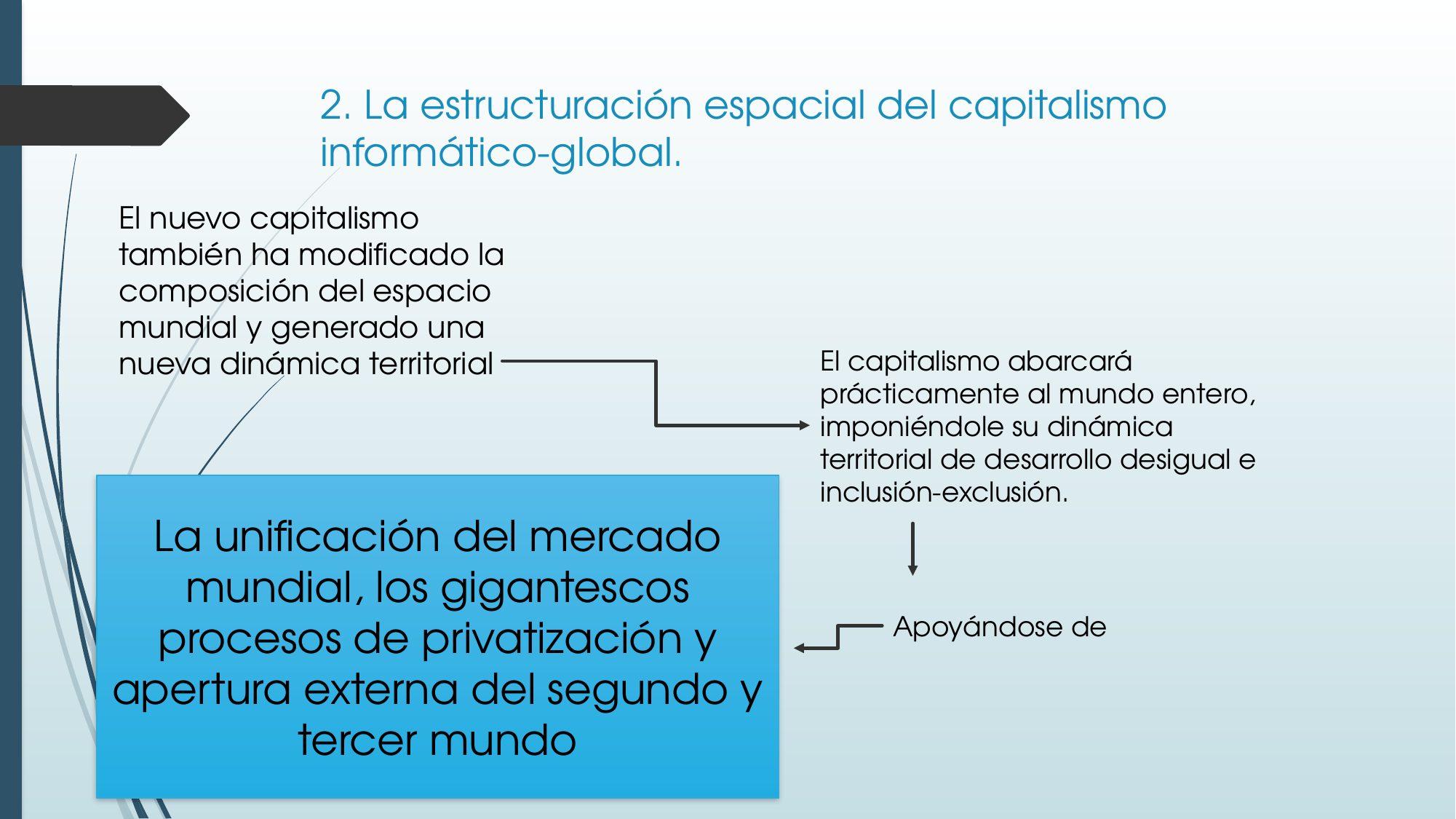

# 2. La estructuración espacial del capitalismo informático-global.
El nuevo capitalismo también ha modificado la composición del espacio mundial y generado una nueva dinámica territorial
El capitalismo abarcará prácticamente al mundo entero, imponiéndole su dinámica territorial de desarrollo desigual e inclusión-exclusión.
La unificación del mercado mundial, los gigantescos procesos de privatización y apertura externa del segundo y tercer mundo
Apoyándose de